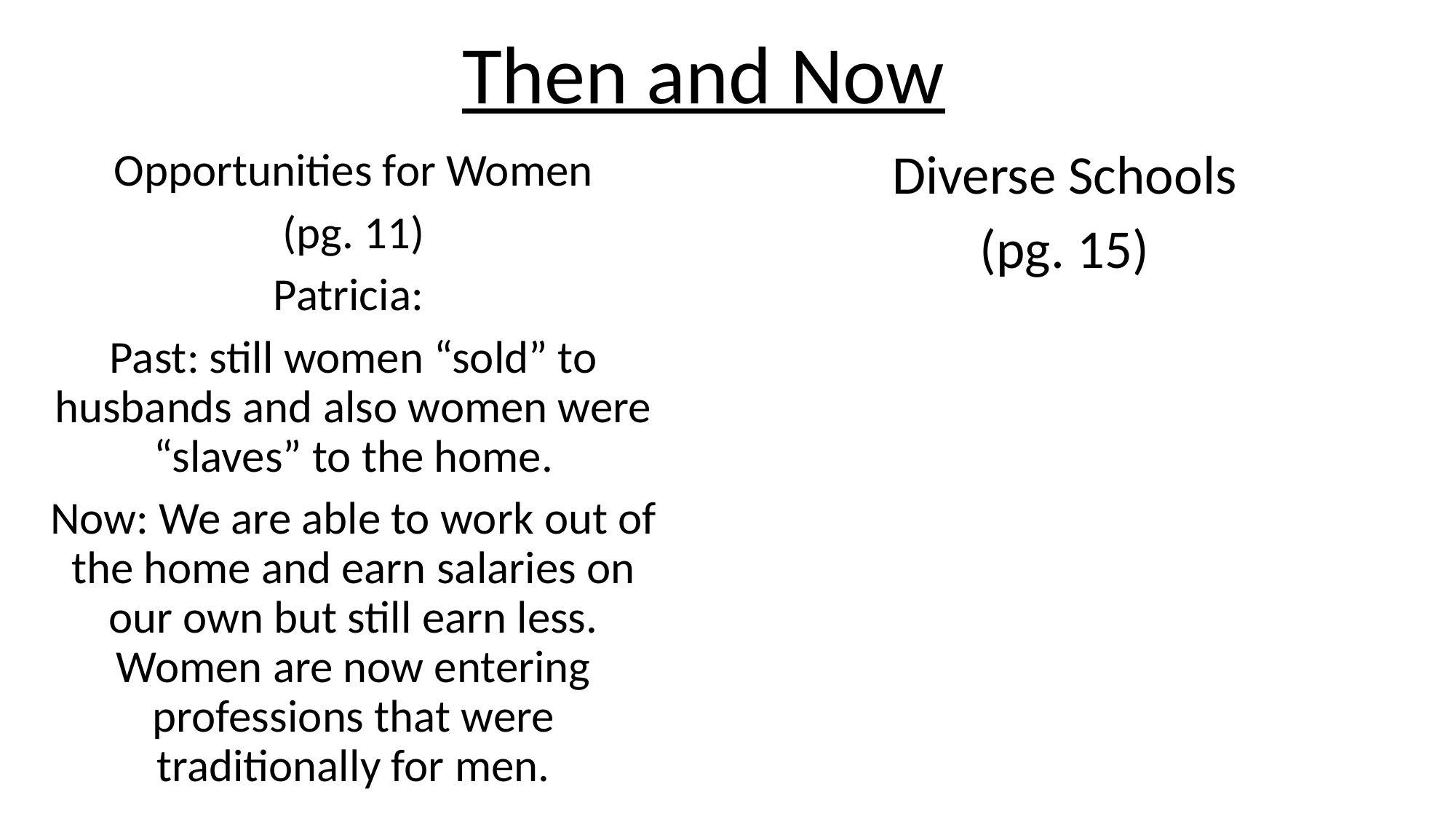

# Then and Now
Opportunities for Women
(pg. 11)
Patricia:
Past: still women “sold” to husbands and also women were “slaves” to the home.
Now: We are able to work out of the home and earn salaries on our own but still earn less. Women are now entering professions that were traditionally for men.
Diverse Schools
(pg. 15)